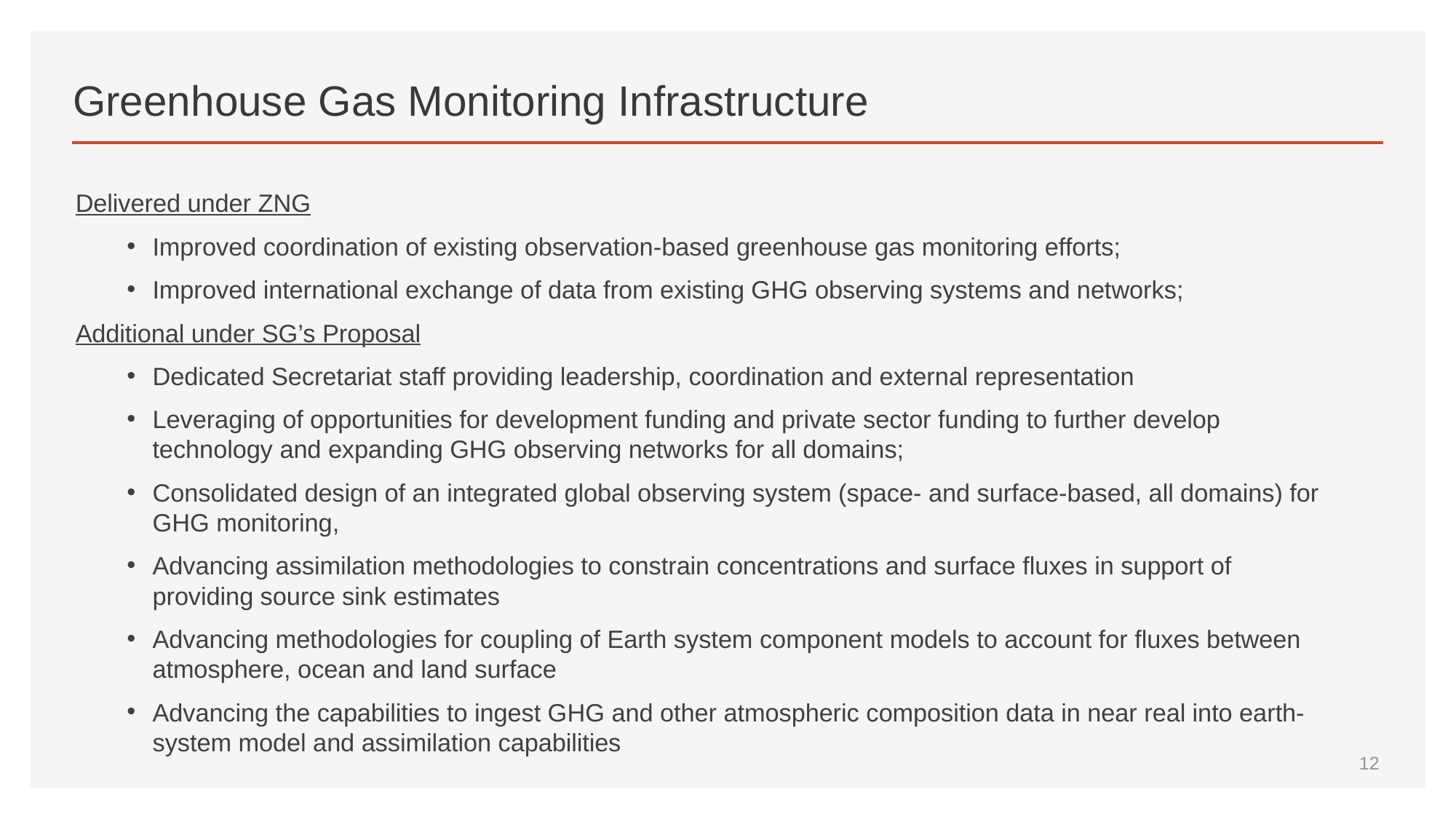

# Greenhouse Gas Monitoring Infrastructure
Delivered under ZNG
Improved coordination of existing observation-based greenhouse gas monitoring efforts;
Improved international exchange of data from existing GHG observing systems and networks;
Additional under SG’s Proposal
Dedicated Secretariat staff providing leadership, coordination and external representation
Leveraging of opportunities for development funding and private sector funding to further develop technology and expanding GHG observing networks for all domains;
Consolidated design of an integrated global observing system (space- and surface-based, all domains) for GHG monitoring,
Advancing assimilation methodologies to constrain concentrations and surface fluxes in support of providing source sink estimates
Advancing methodologies for coupling of Earth system component models to account for fluxes between atmosphere, ocean and land surface
Advancing the capabilities to ingest GHG and other atmospheric composition data in near real into earth-system model and assimilation capabilities
12